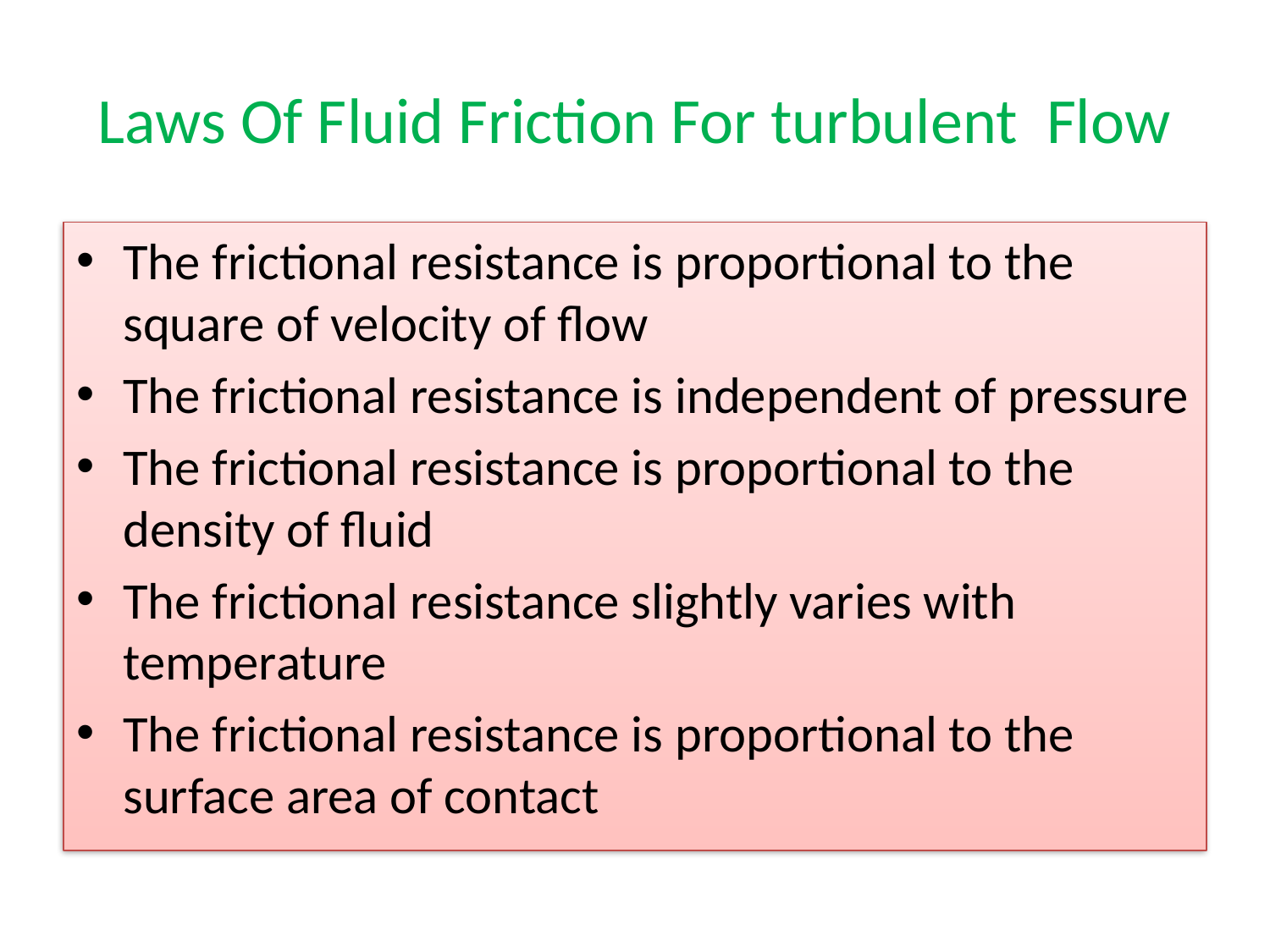

# Laws Of Fluid Friction For turbulent  Flow
The frictional resistance is proportional to the square of velocity of flow
The frictional resistance is independent of pressure
The frictional resistance is proportional to the density of fluid
The frictional resistance slightly varies with temperature
The frictional resistance is proportional to the surface area of contact